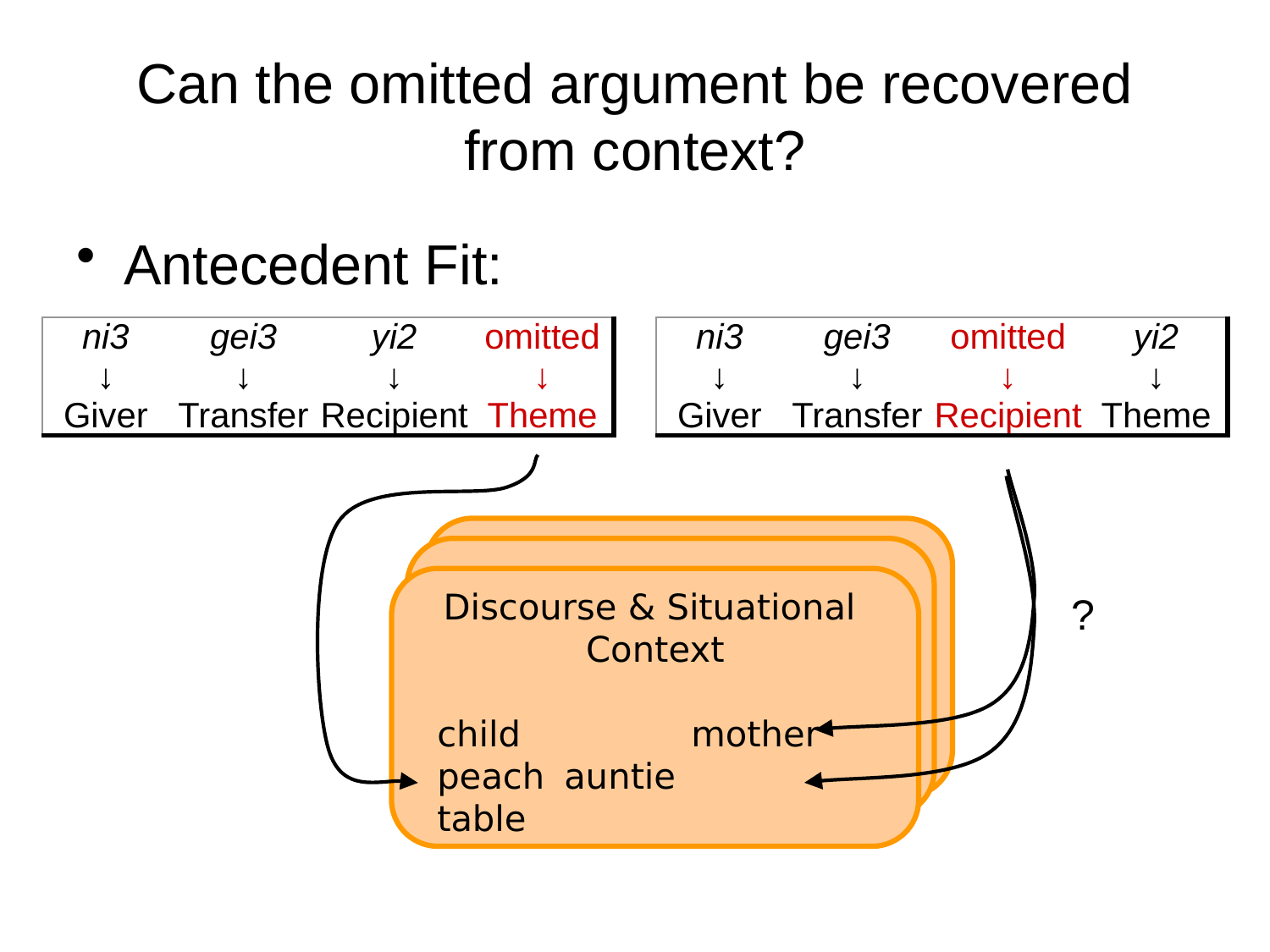

# Can the omitted argument be recovered from context?
Antecedent Fit:
| ni3 | gei3 | yi2 | omitted |
| --- | --- | --- | --- |
| ↓ | ↓ | ↓ | ↓ |
| Giver | Transfer | Recipient | Theme |
| ni3 | gei3 | omitted | yi2 |
| --- | --- | --- | --- |
| ↓ | ↓ | ↓ | ↓ |
| Giver | Transfer | Recipient | Theme |

Discourse & Situational
Context
child		mother
peach	auntie
table
?